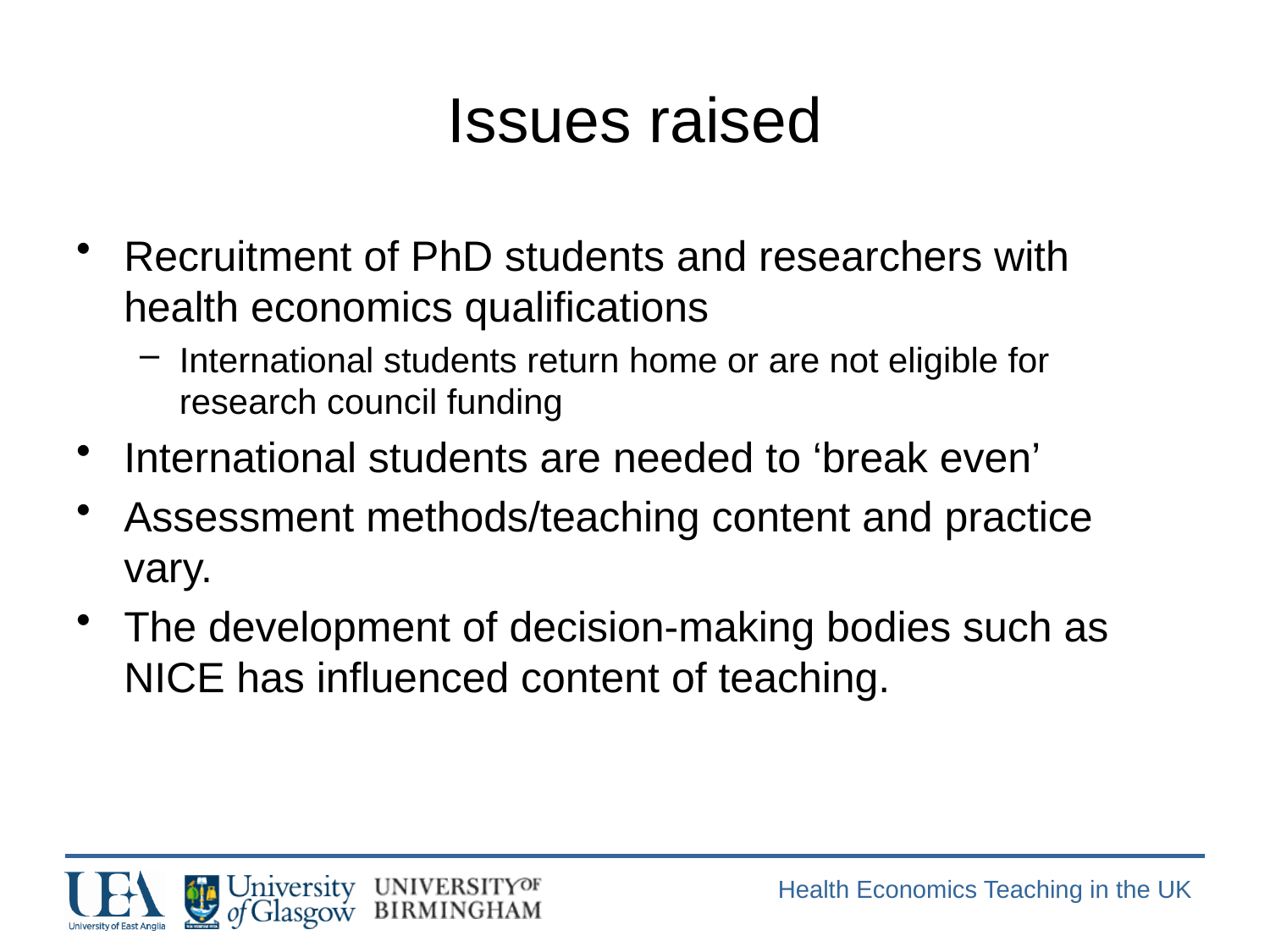

# Issues raised
Recruitment of PhD students and researchers with health economics qualifications
International students return home or are not eligible for research council funding
International students are needed to ‘break even’
Assessment methods/teaching content and practice vary.
The development of decision-making bodies such as NICE has influenced content of teaching.

Health Economics Teaching in the UK